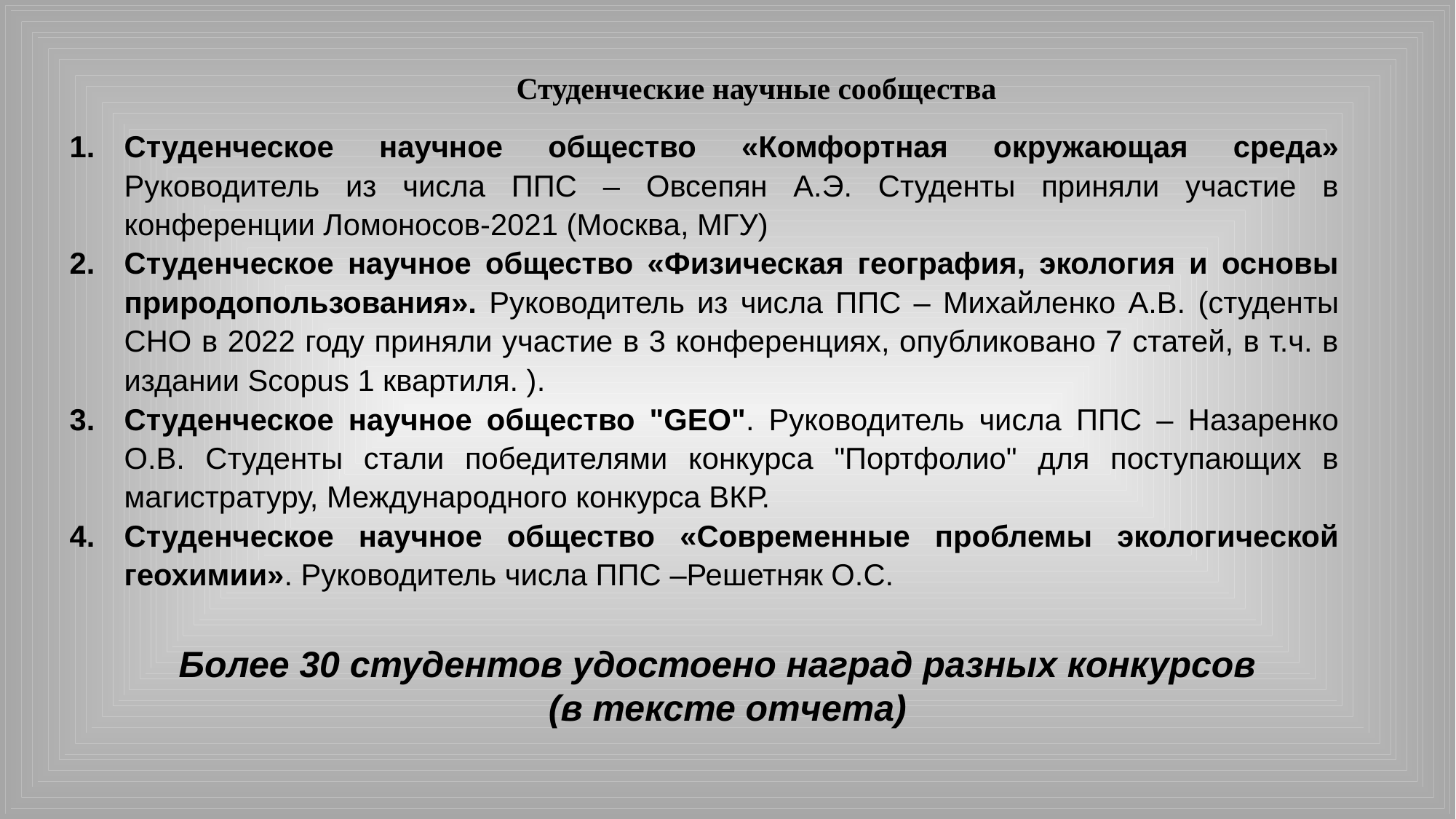

Студенческие научные сообщества
Студенческое научное общество «Комфортная окружающая среда» Руководитель из числа ППС – Овсепян А.Э. Студенты приняли участие в конференции Ломоносов-2021 (Москва, МГУ)
Студенческое научное общество «Физическая география, экология и основы природопользования». Руководитель из числа ППС – Михайленко А.В. (студенты СНО в 2022 году приняли участие в 3 конференциях, опубликовано 7 статей, в т.ч. в издании Scopus 1 квартиля. ).
Студенческое научное общество "GEO". Руководитель числа ППС – Назаренко О.В. Студенты стали победителями конкурса "Портфолио" для поступающих в магистратуру, Международного конкурса ВКР.
Студенческое научное общество «Современные проблемы экологической геохимии». Руководитель числа ППС –Решетняк О.С.
Более 30 студентов удостоено наград разных конкурсов
(в тексте отчета)